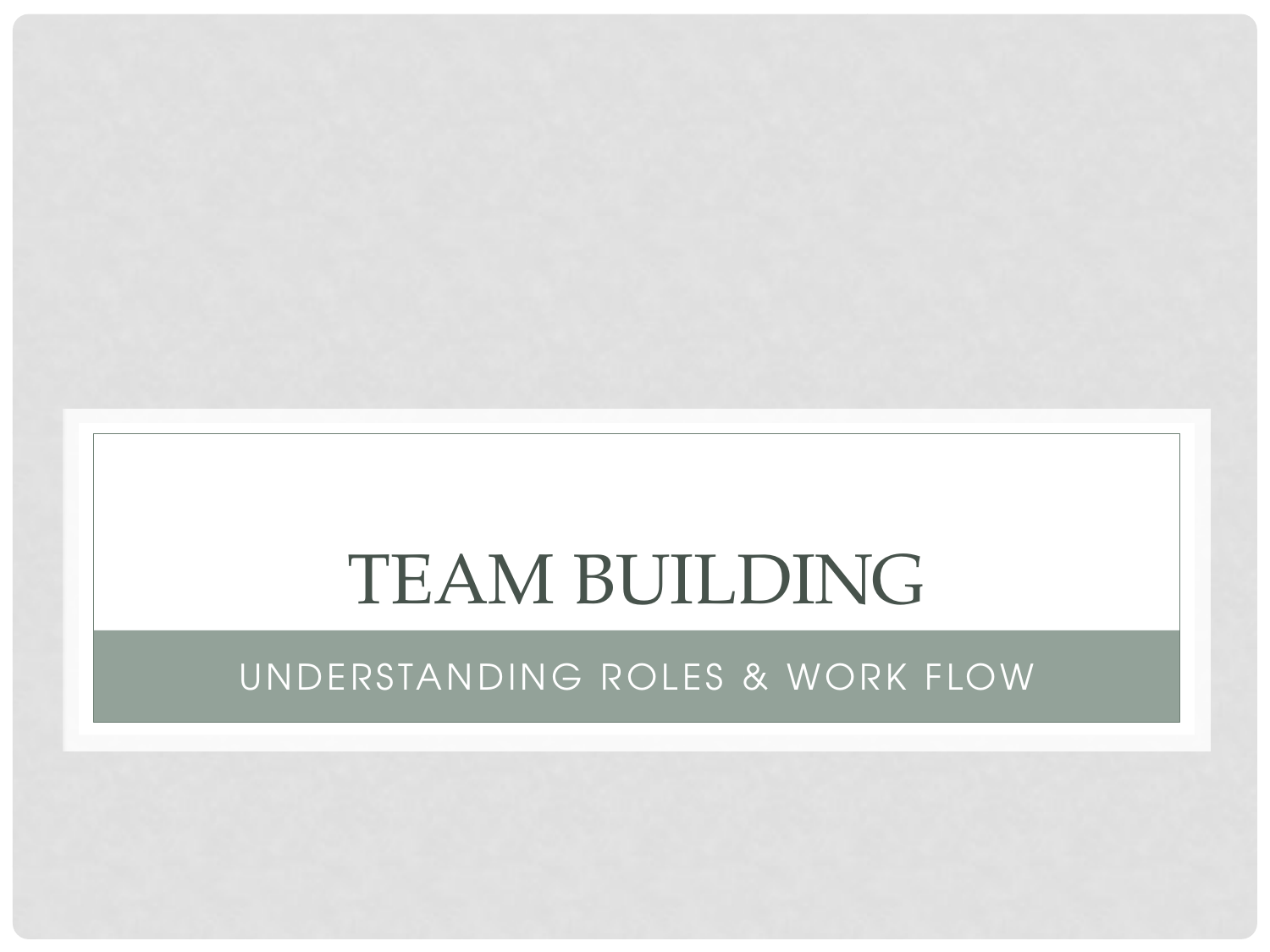

# Team Building
Understanding roles & work flow